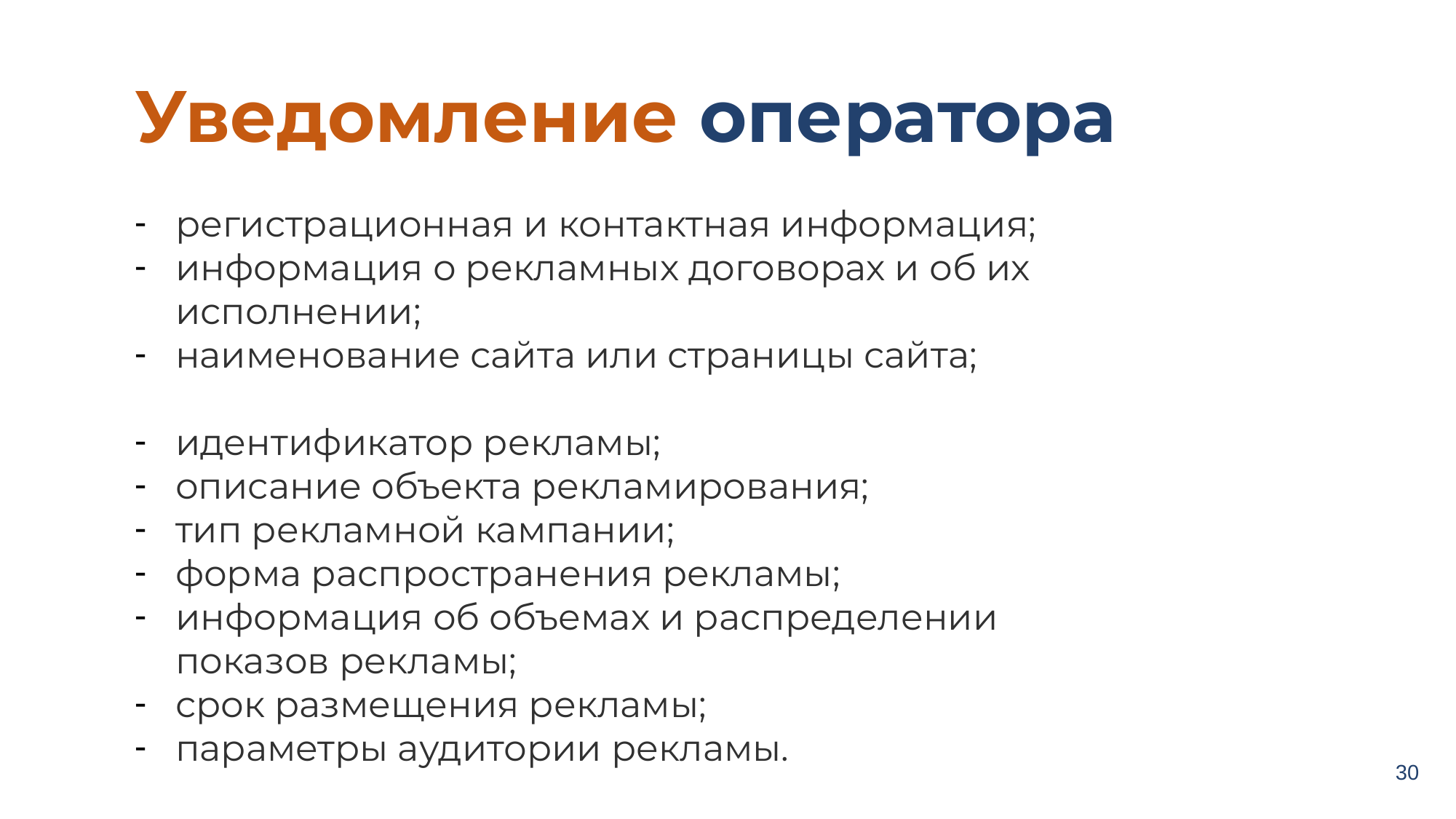

Уведомление оператора

регистрационная и контактная информация;
информация о рекламных договорах и об их исполнении;
наименование сайта или страницы сайта;

идентификатор рекламы;
описание объекта рекламирования;
тип рекламной кампании;
форма распространения рекламы;
информация об объемах и распределении показов рекламы;
срок размещения рекламы;
параметры аудитории рекламы.

30